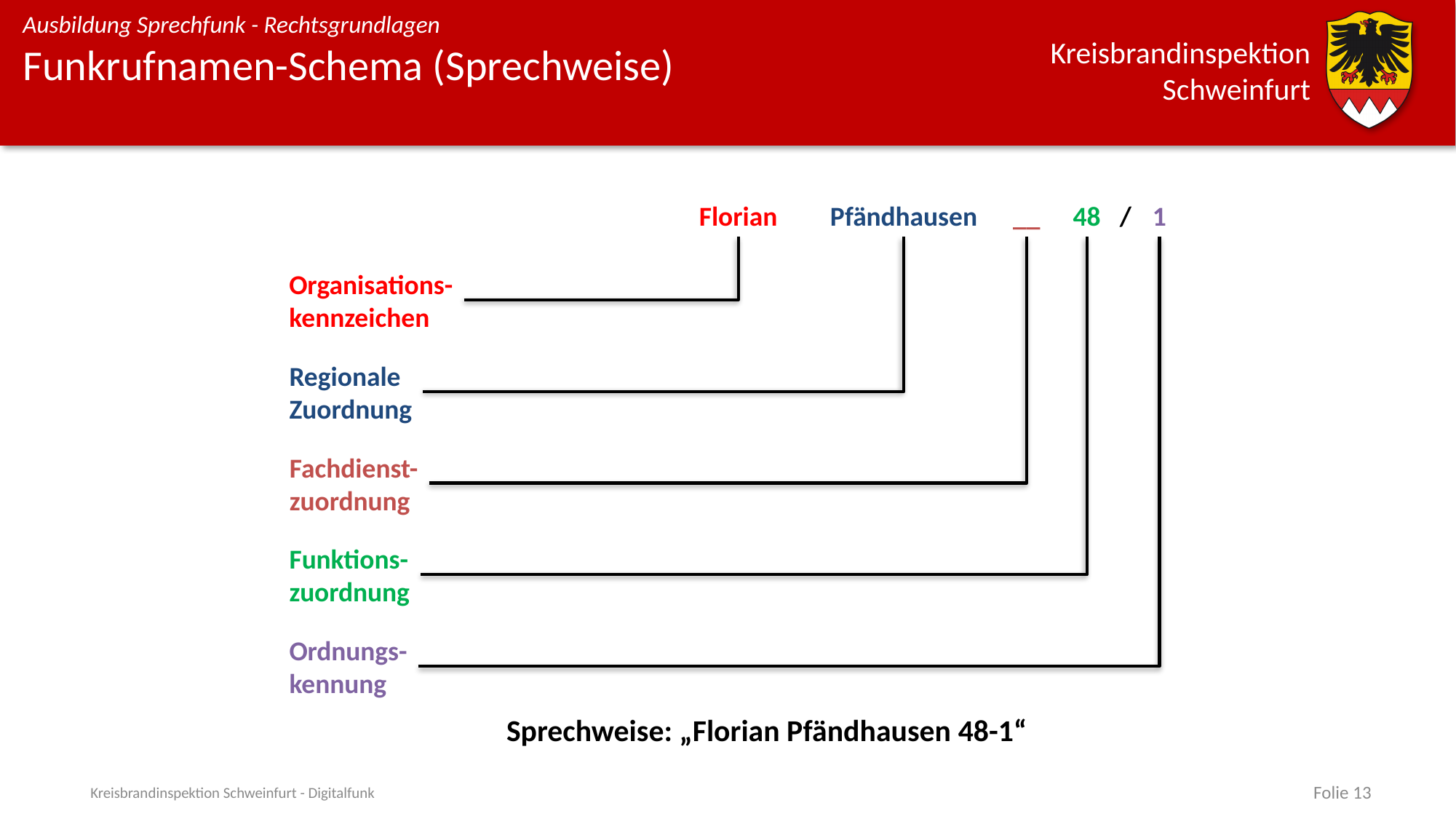

# Funkrufnamen-Schema (Sprechweise)
/
Florian
Pfändhausen
__
48
1
Organisations-
kennzeichen
Regionale
Zuordnung
Fachdienst-
zuordnung
Funktions-
zuordnung
Ordnungs-
kennung
Sprechweise: „Florian Pfändhausen 48-1“
Kreisbrandinspektion Schweinfurt - Digitalfunk
Folie 13